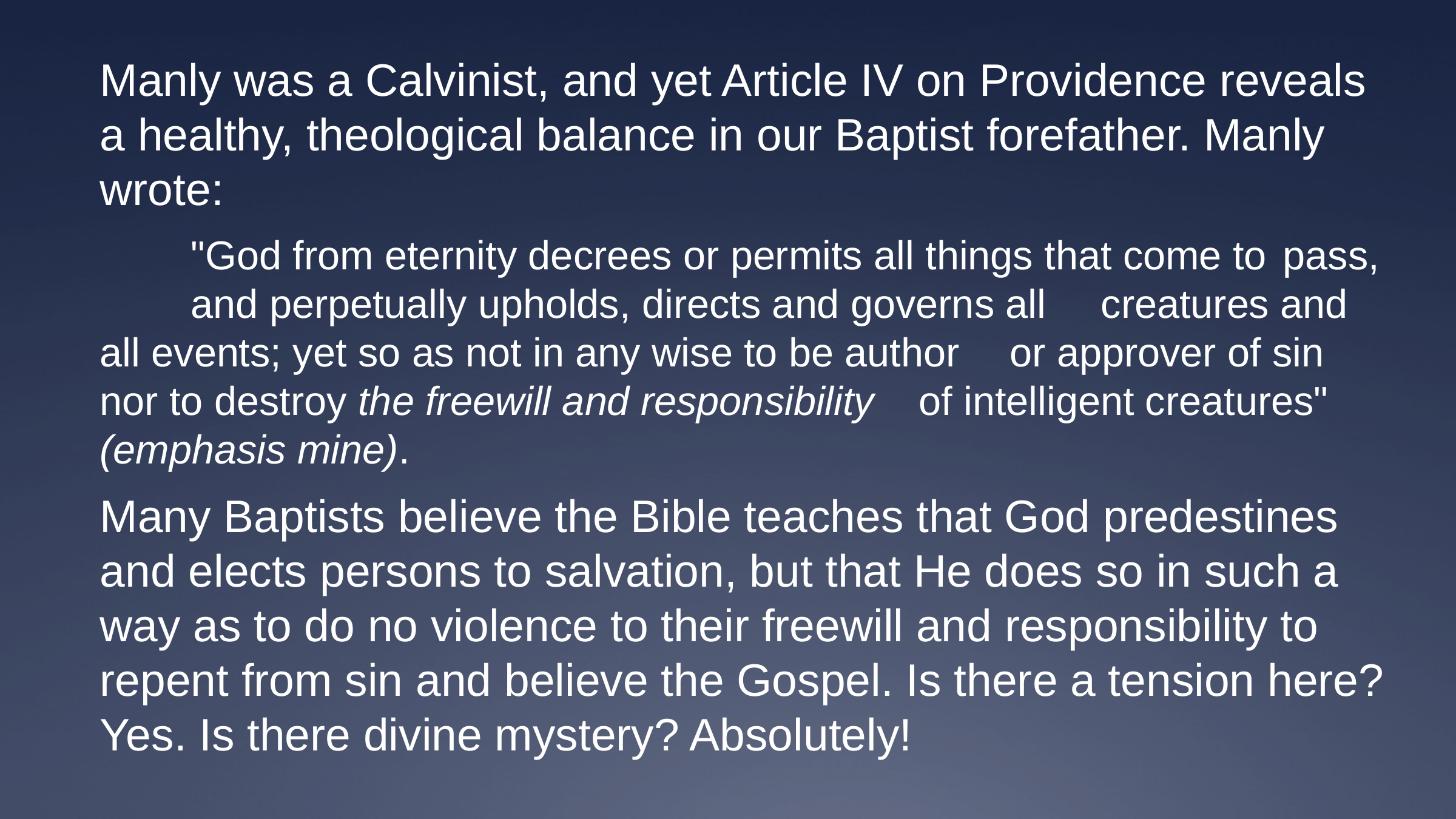

Manly was a Calvinist, and yet Article IV on Providence reveals a healthy, theological balance in our Baptist forefather. Manly wrote:

	"God from eternity decrees or permits all things that come to 	pass, 	and perpetually upholds, directs and governs all 	creatures and all events; yet so as not in any wise to be author 	or approver of sin nor to destroy the freewill and responsibility 	of intelligent creatures" (emphasis mine).

Many Baptists believe the Bible teaches that God predestines and elects persons to salvation, but that He does so in such a way as to do no violence to their freewill and responsibility to repent from sin and believe the Gospel. Is there a tension here? Yes. Is there divine mystery? Absolutely!